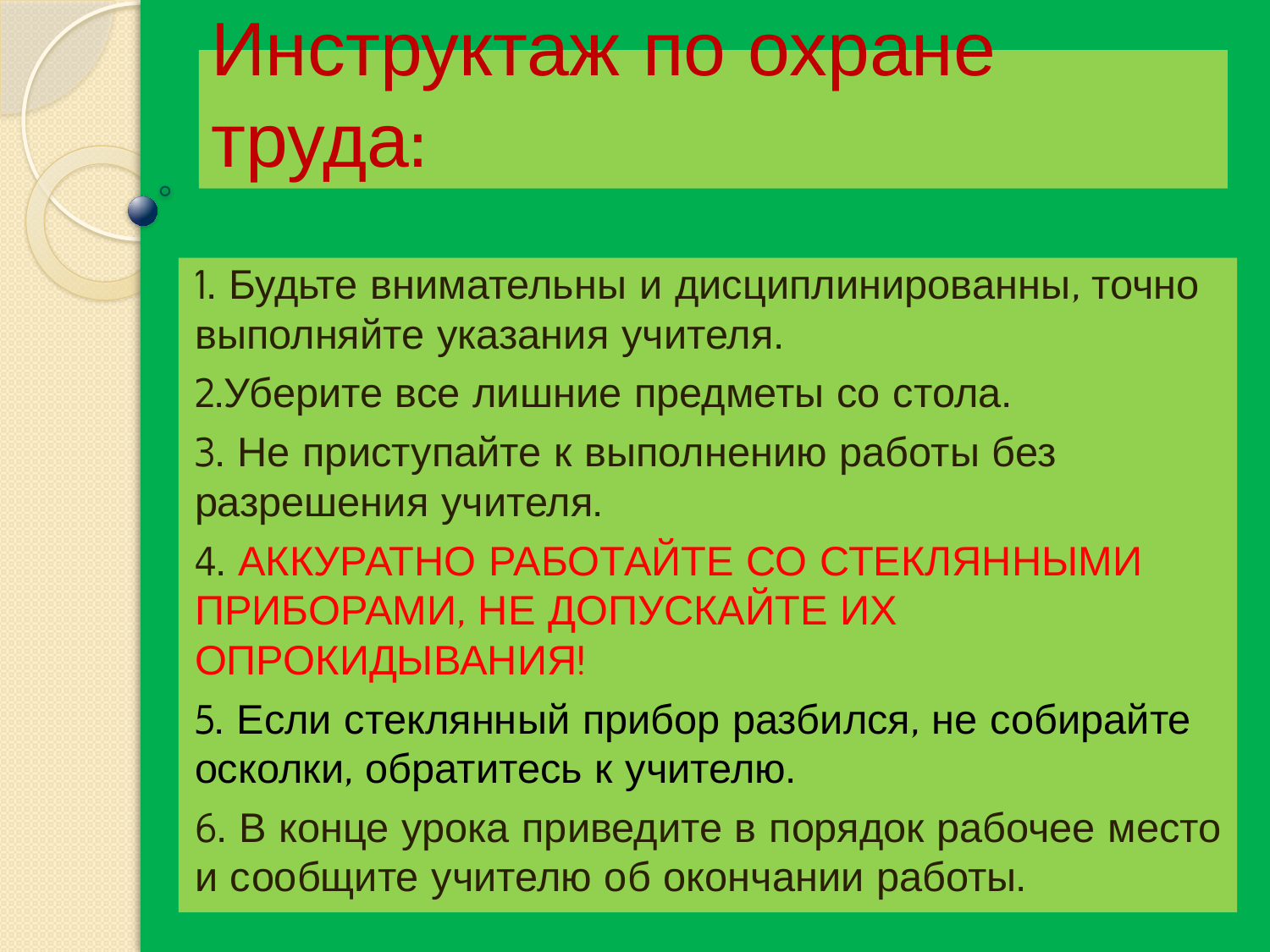

# Инструктаж по охране труда:
1. Будьте внимательны и дисциплинированны, точно выполняйте указания учителя.
2.Уберите все лишние предметы со стола.
3. Не приступайте к выполнению работы без разрешения учителя.
4. АККУРАТНО РАБОТАЙТЕ СО СТЕКЛЯННЫМИ ПРИБОРАМИ, НЕ ДОПУСКАЙТЕ ИХ ОПРОКИДЫВАНИЯ!
5. Если стеклянный прибор разбился, не собирайте осколки, обратитесь к учителю.
6. В конце урока приведите в порядок рабочее место и сообщите учителю об окончании работы.